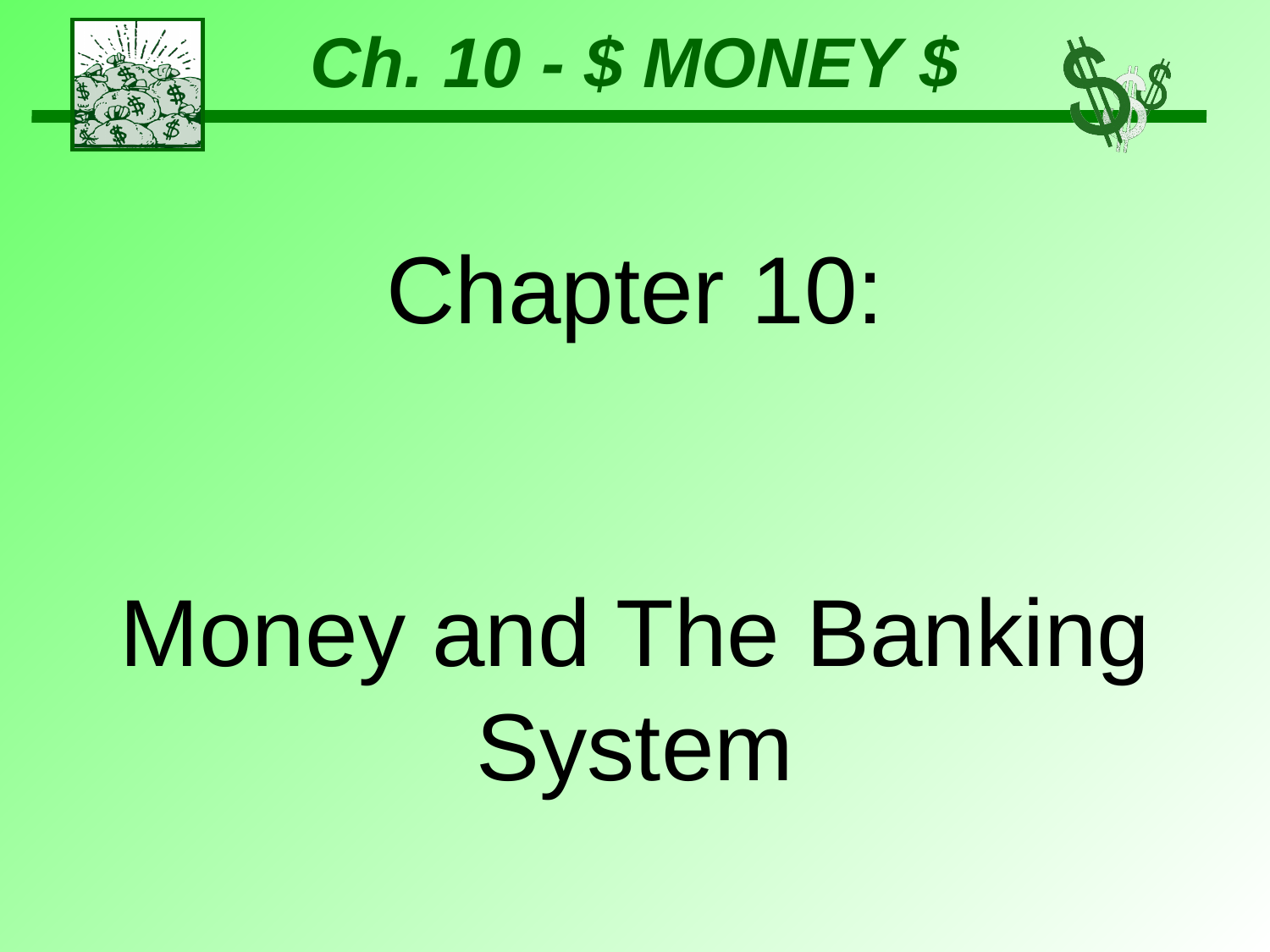

# Chapter 10: Money and The Banking System